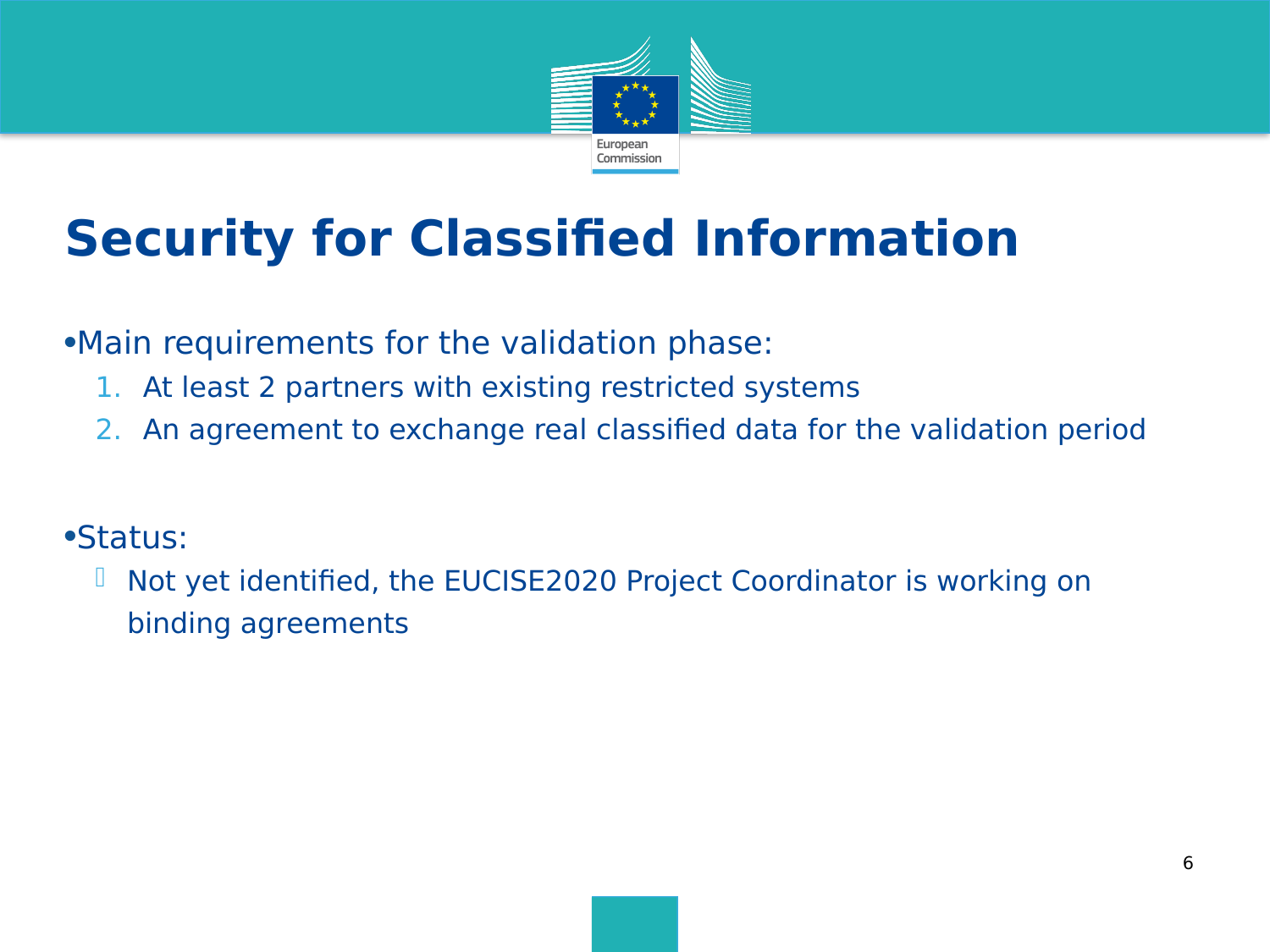

# Security for Classified Information
Main requirements for the validation phase:
At least 2 partners with existing restricted systems
An agreement to exchange real classified data for the validation period

Status:
Not yet identified, the EUCISE2020 Project Coordinator is working on binding agreements

6